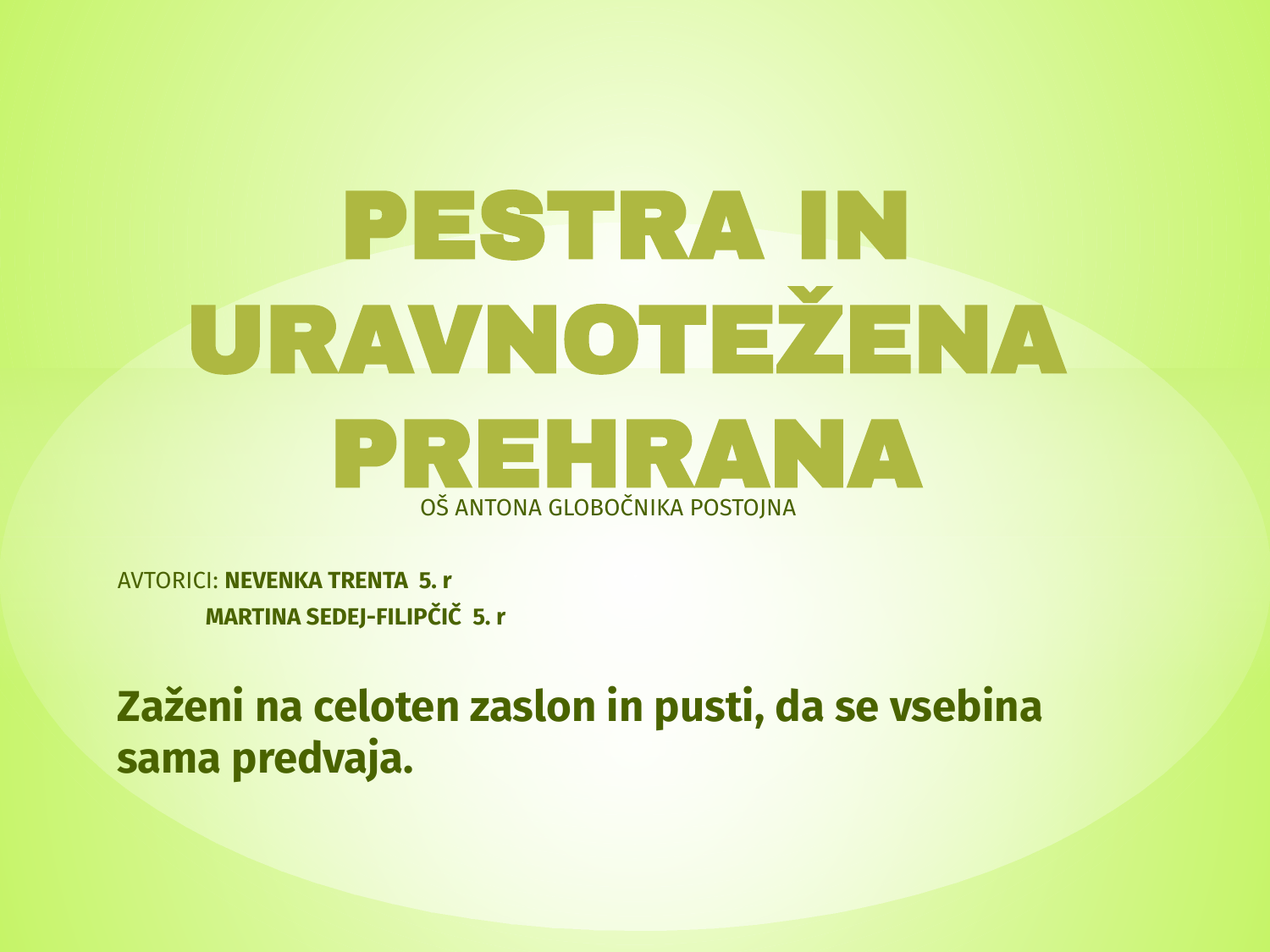

# PESTRA IN URAVNOTEŽENA PREHRANA
OŠ ANTONA GLOBOČNIKA POSTOJNA

AVTORICI: NEVENKA TRENTA  5. r
                MARTINA SEDEJ-FILIPČIČ  5. r

Zaženi na celoten zaslon in pusti, da se vsebina  sama predvaja.